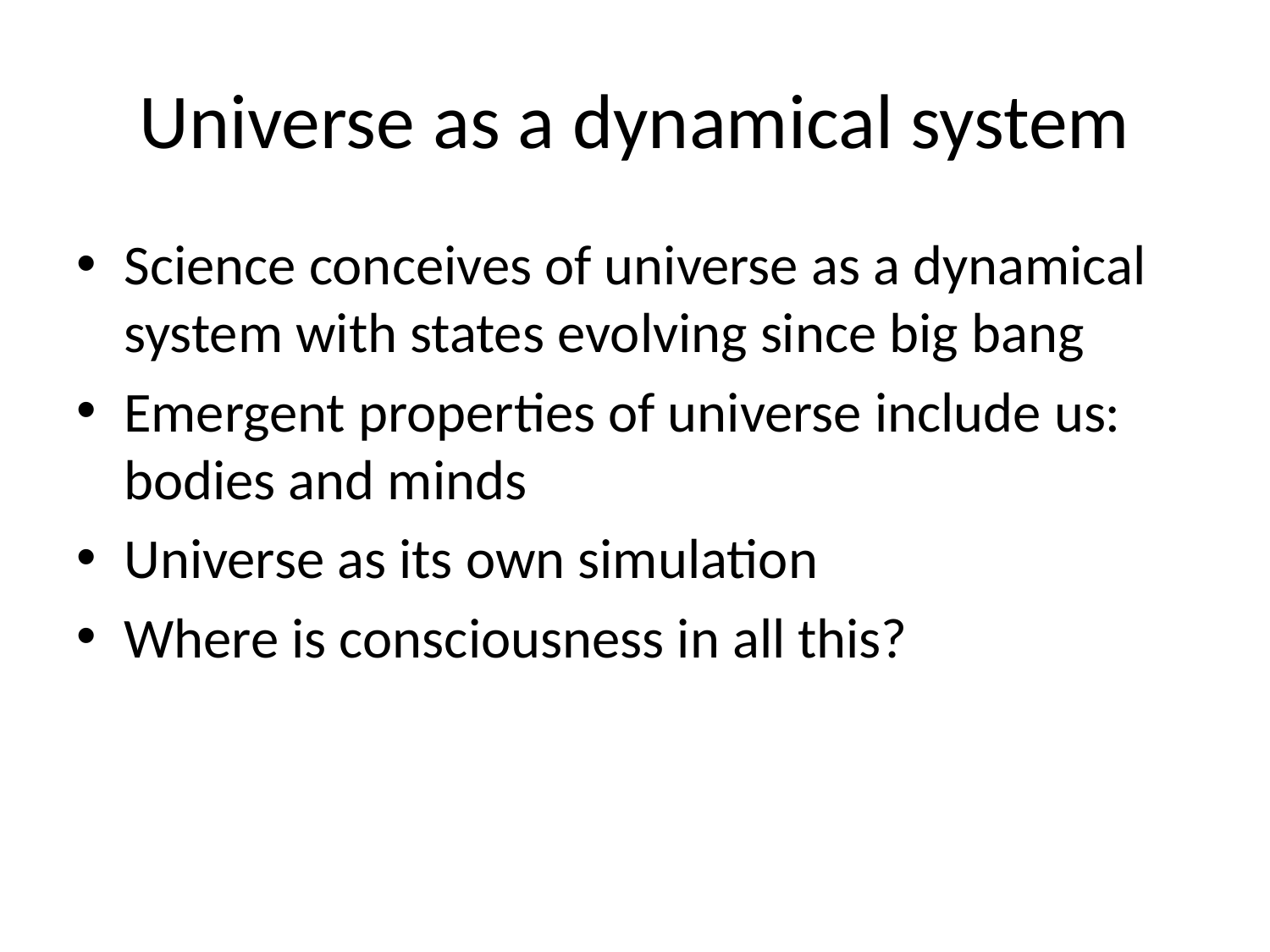

# Universe as a dynamical system
Science conceives of universe as a dynamical system with states evolving since big bang
Emergent properties of universe include us: bodies and minds
Universe as its own simulation
Where is consciousness in all this?